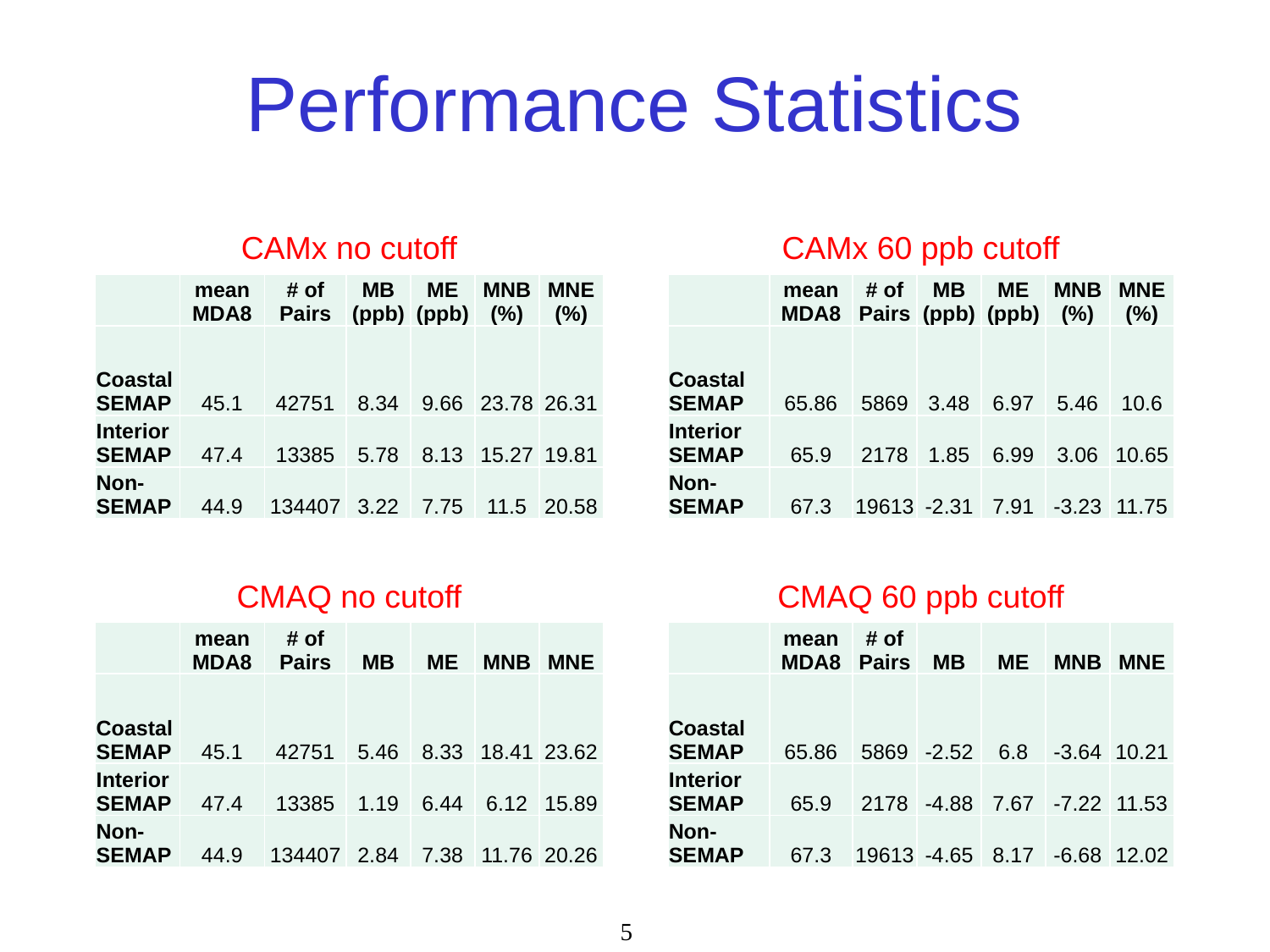

# Performance Statistics
| CAMx no cutoff |  |  |  |  |  |  |  | CAMx 60 ppb cutoff |  |  |  |  |  |  |
| --- | --- | --- | --- | --- | --- | --- | --- | --- | --- | --- | --- | --- | --- | --- |
|  | mean MDA8 | # of Pairs | MB (ppb) | ME (ppb) | MNB (%) | MNE (%) |  |  | mean MDA8 | # of Pairs | MB (ppb) | ME (ppb) | MNB (%) | MNE (%) |
| Coastal SEMAP | 45.1 | 42751 | 8.34 | 9.66 | 23.78 | 26.31 |  | Coastal SEMAP | 65.86 | 5869 | 3.48 | 6.97 | 5.46 | 10.6 |
| Interior SEMAP | 47.4 | 13385 | 5.78 | 8.13 | 15.27 | 19.81 |  | Interior SEMAP | 65.9 | 2178 | 1.85 | 6.99 | 3.06 | 10.65 |
| Non- SEMAP | 44.9 | 134407 | 3.22 | 7.75 | 11.5 | 20.58 |  | Non- SEMAP | 67.3 | 19613 | -2.31 | 7.91 | -3.23 | 11.75 |
|  |  |  |  |  |  |  |  |  |  |  |  |  |  |  |
| CMAQ no cutoff |  |  |  |  |  |  |  | CMAQ 60 ppb cutoff |  |  |  |  |  |  |
|  | mean MDA8 | # of Pairs | MB | ME | MNB | MNE |  |  | mean MDA8 | # of Pairs | MB | ME | MNB | MNE |
| Coastal SEMAP | 45.1 | 42751 | 5.46 | 8.33 | 18.41 | 23.62 |  | Coastal SEMAP | 65.86 | 5869 | -2.52 | 6.8 | -3.64 | 10.21 |
| Interior SEMAP | 47.4 | 13385 | 1.19 | 6.44 | 6.12 | 15.89 |  | Interior SEMAP | 65.9 | 2178 | -4.88 | 7.67 | -7.22 | 11.53 |
| Non- SEMAP | 44.9 | 134407 | 2.84 | 7.38 | 11.76 | 20.26 |  | Non- SEMAP | 67.3 | 19613 | -4.65 | 8.17 | -6.68 | 12.02 |
5